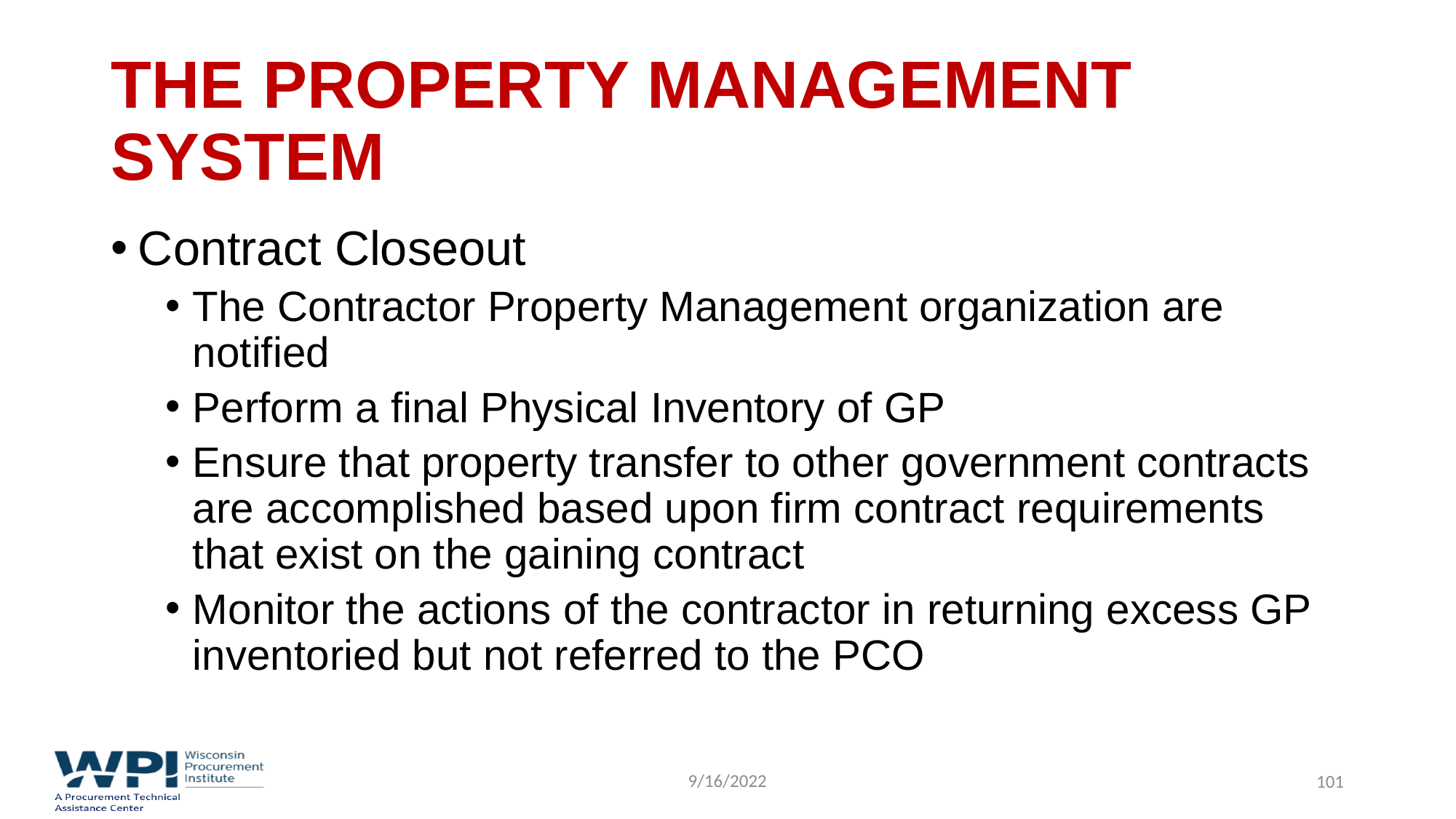

# The Property Management System
Contract Closeout
The Contractor Property Management organization are notified
Perform a final Physical Inventory of GP
Ensure that property transfer to other government contracts are accomplished based upon firm contract requirements that exist on the gaining contract
Monitor the actions of the contractor in returning excess GP inventoried but not referred to the PCO

9/16/2022
101